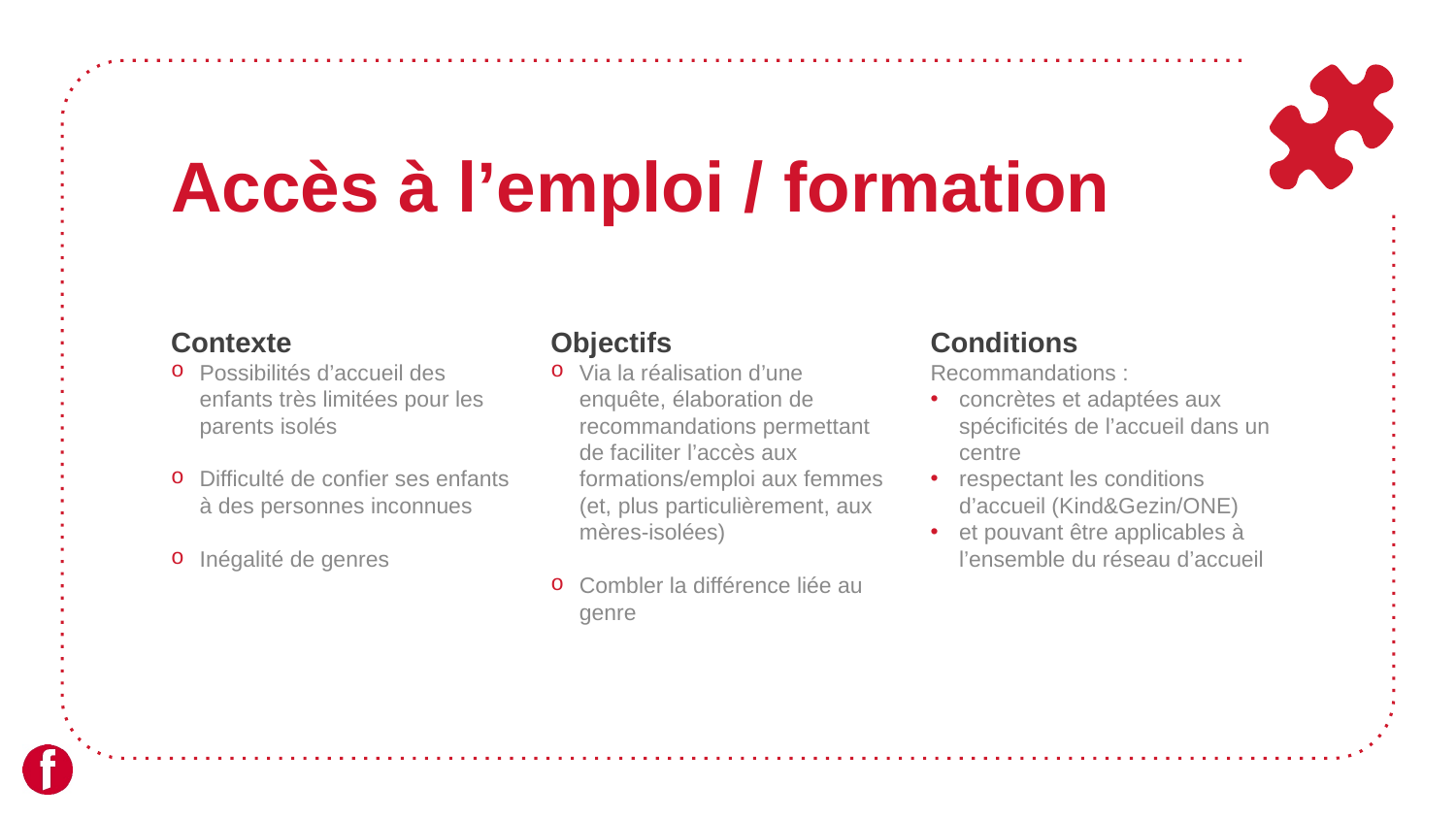

# Accès à l’emploi / formation
Conditions
Recommandations :
concrètes et adaptées aux spécificités de l’accueil dans un centre
respectant les conditions d’accueil (Kind&Gezin/ONE)
et pouvant être applicables à l’ensemble du réseau d’accueil

Contexte
Possibilités d’accueil des enfants très limitées pour les parents isolés

Difficulté de confier ses enfants à des personnes inconnues

Inégalité de genres

Objectifs
Via la réalisation d’une enquête, élaboration de recommandations permettant de faciliter l’accès aux formations/emploi aux femmes (et, plus particulièrement, aux mères-isolées)

Combler la différence liée au genre